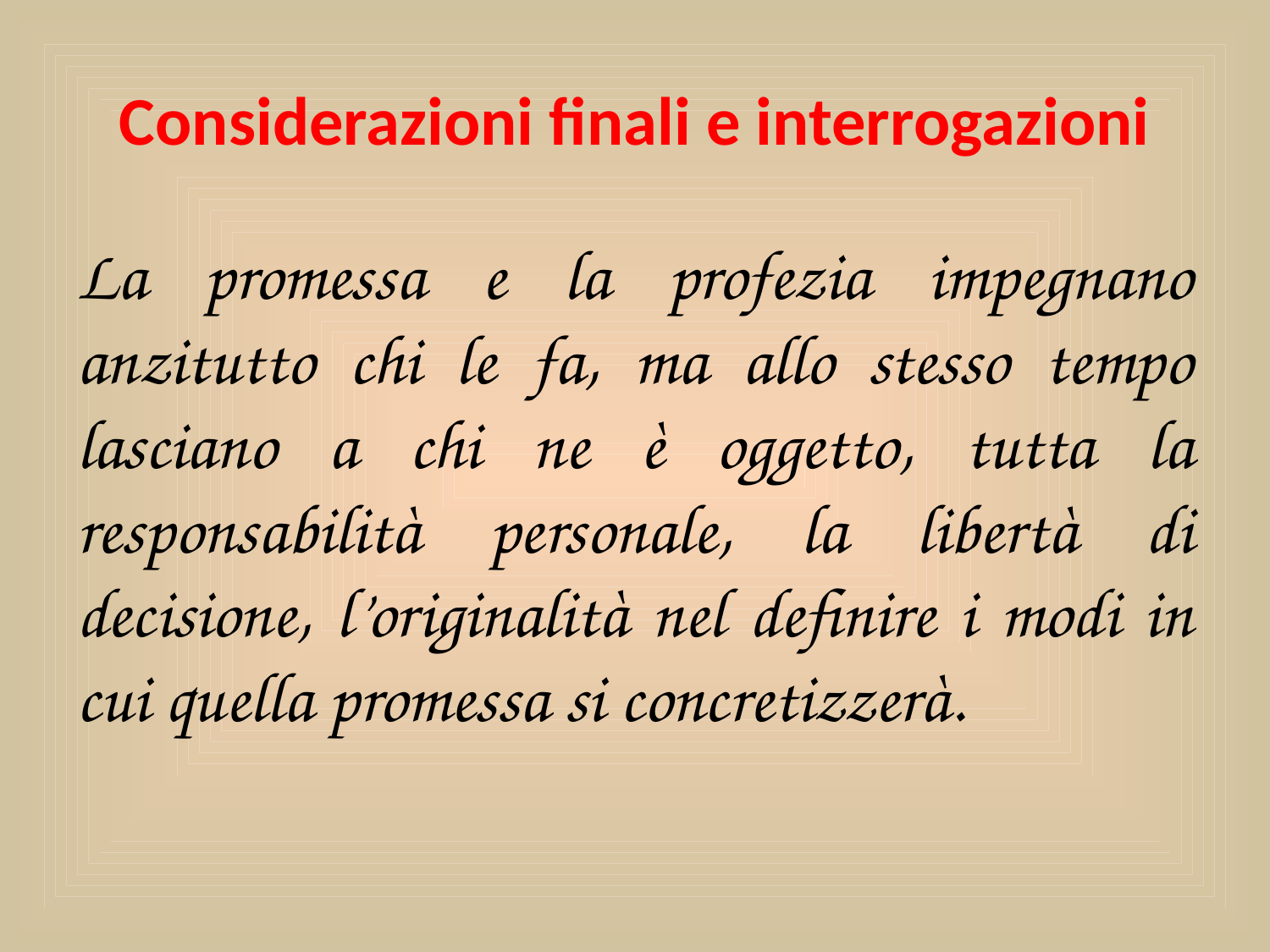

# Considerazioni finali e interrogazioni
La promessa e la profezia impegnano anzitutto chi le fa, ma allo stesso tempo lasciano a chi ne è oggetto, tutta la responsabilità personale, la libertà di decisione, l’originalità nel definire i modi in cui quella promessa si concretizzerà.